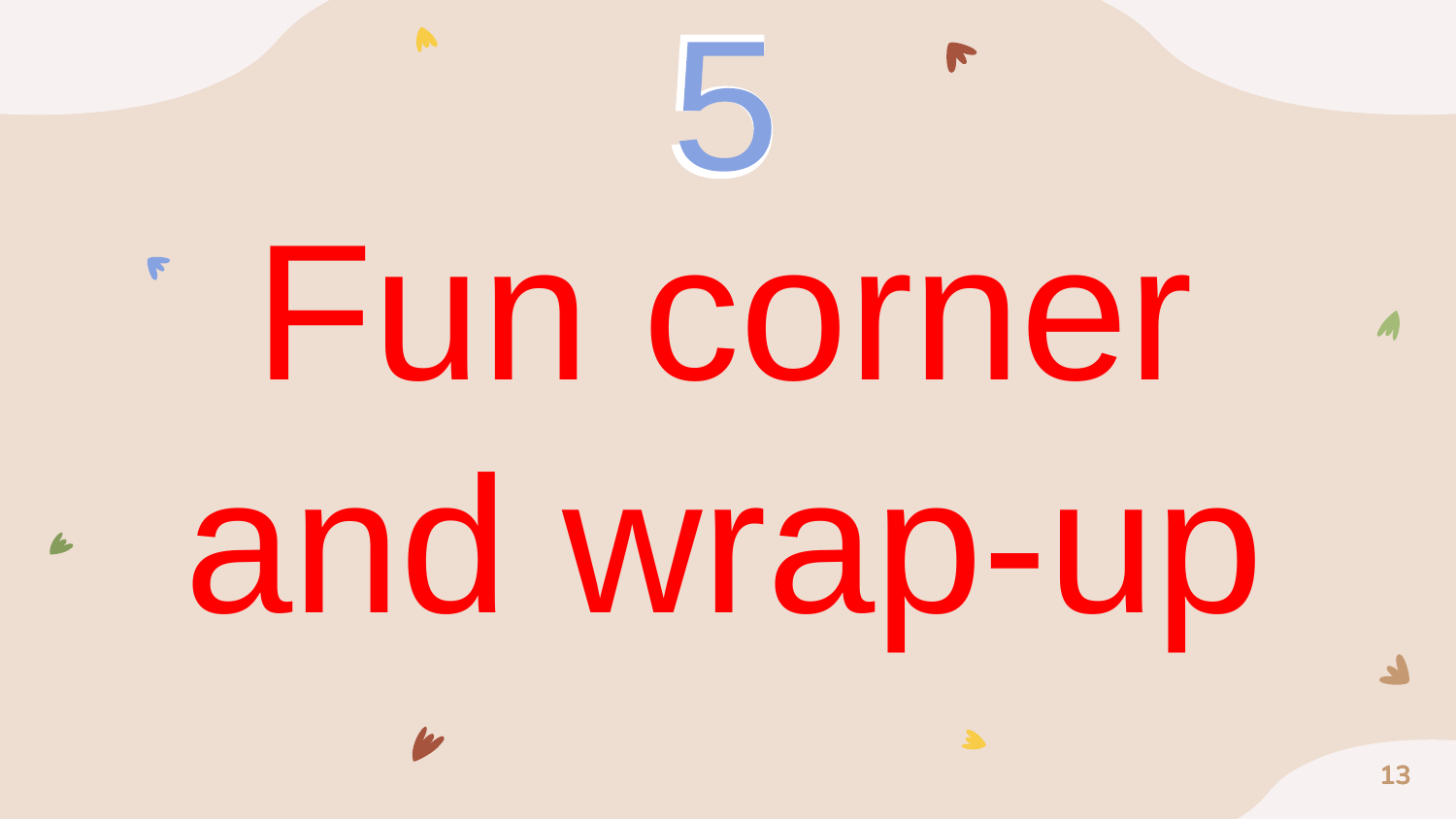

5
5
# Fun corner and wrap-up
13
13